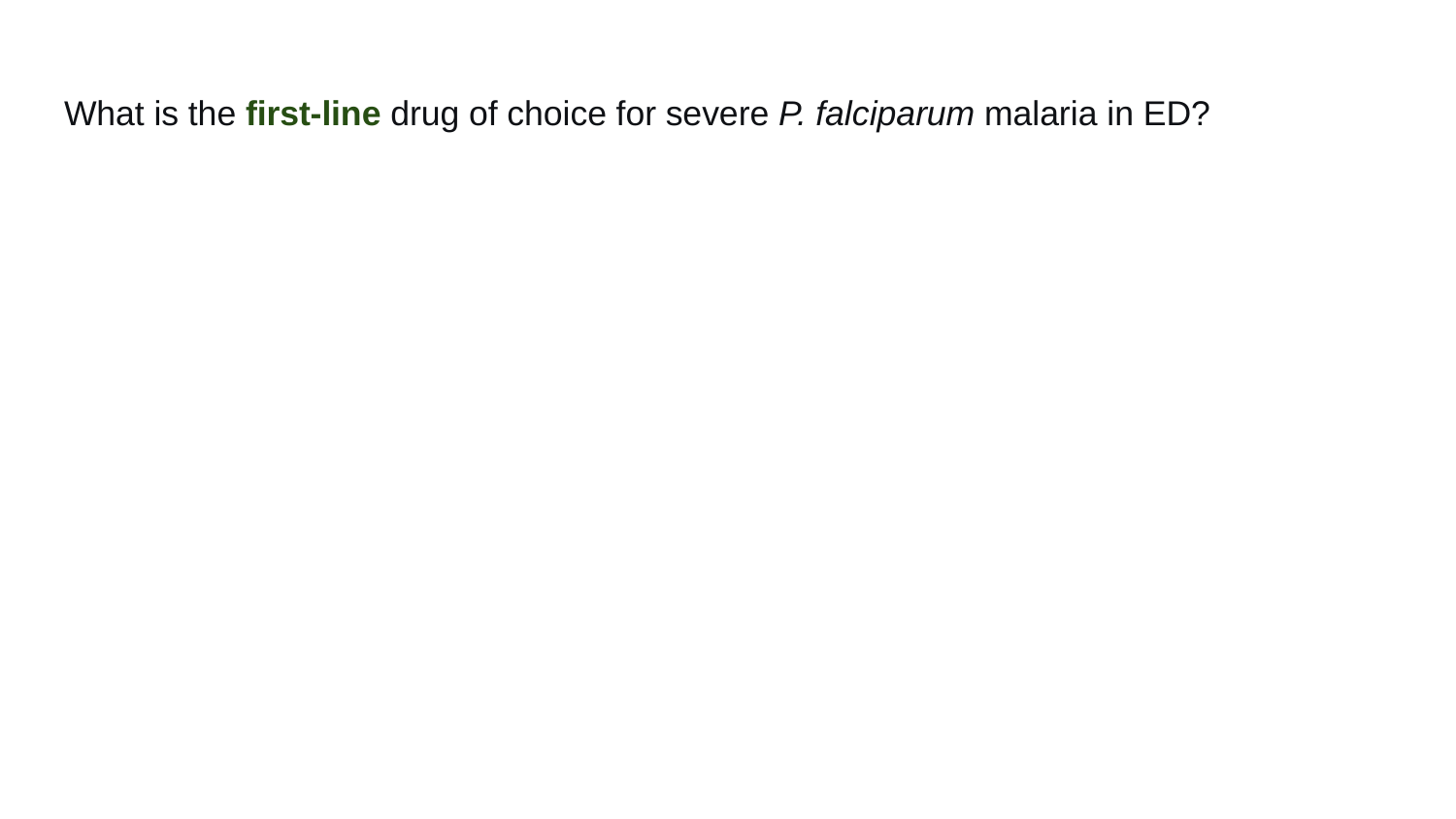

# What is the first-line drug of choice for severe P. falciparum malaria in ED?